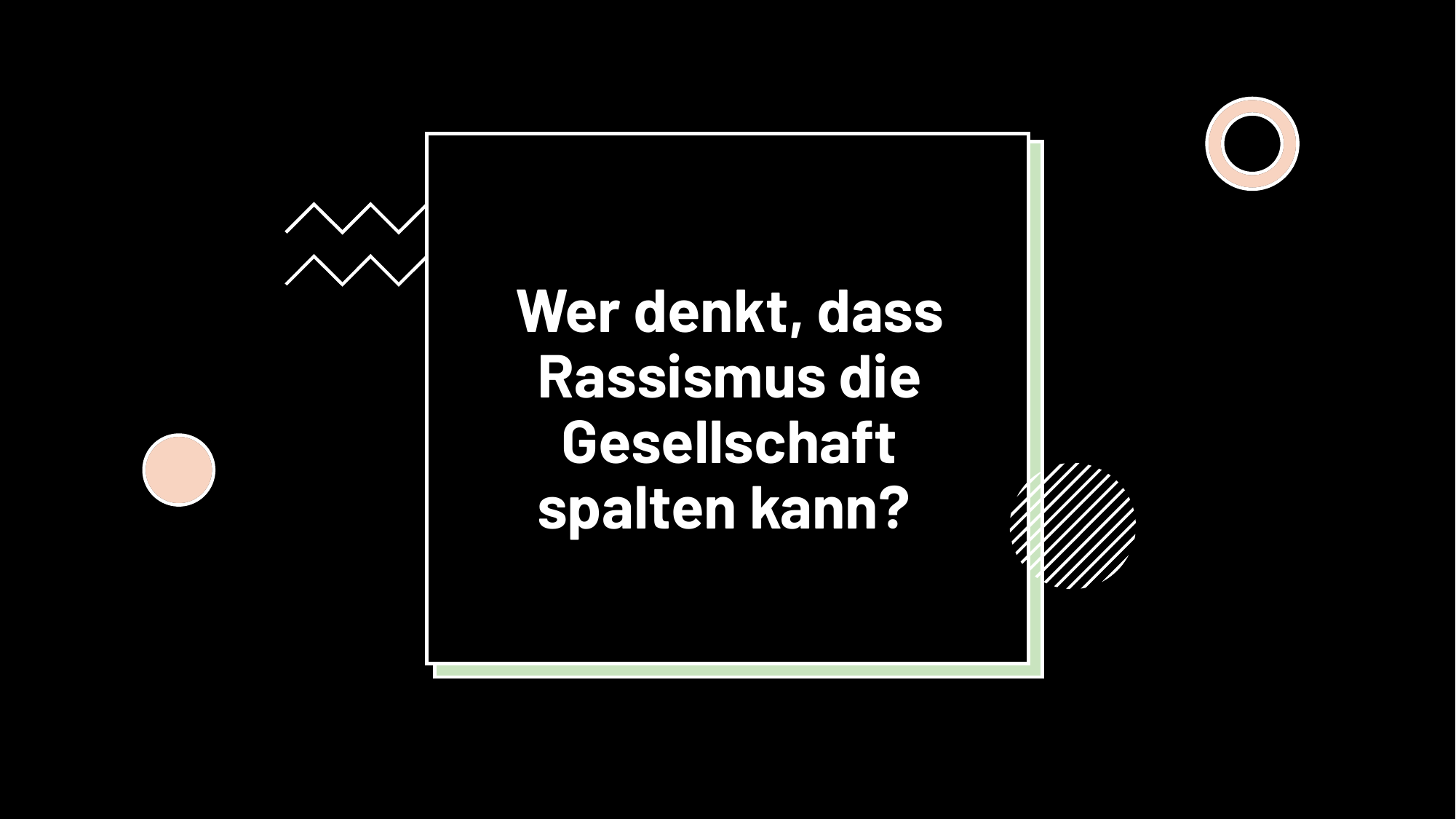

# Wer denkt, dass Rassismus die Gesellschaft spalten kann?